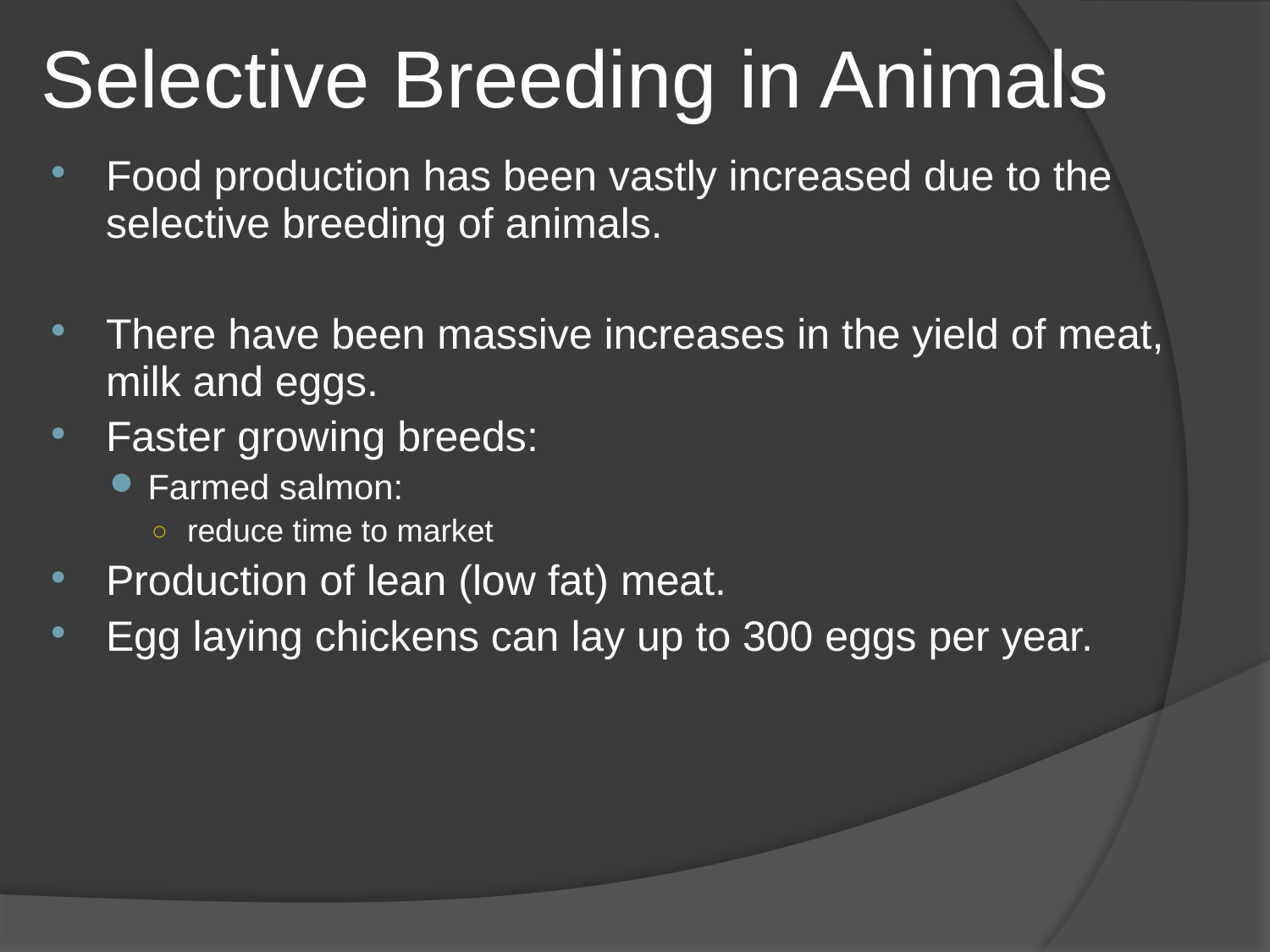

# Selective Breeding in Animals
Food production has been vastly increased due to the selective breeding of animals.

There have been massive increases in the yield of meat, milk and eggs.
Faster growing breeds:
Farmed salmon:
reduce time to market
Production of lean (low fat) meat.
Egg laying chickens can lay up to 300 eggs per year.